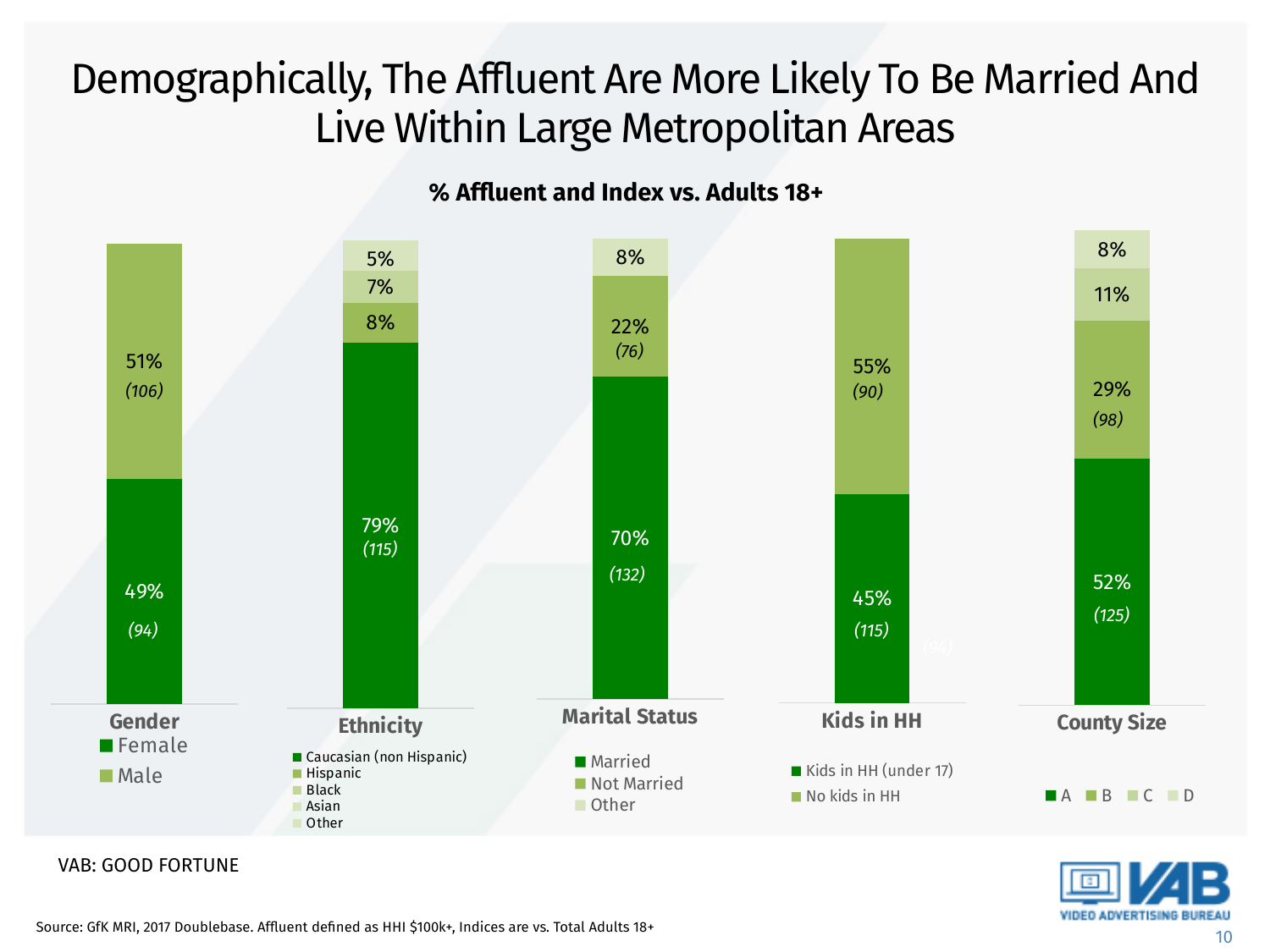

# Demographically, The Affluent Are More Likely To Be Married And Live Within Large Metropolitan Areas
% Affluent and Index vs. Adults 18+

### Chart

| Category | Caucasian (non Hispanic) | Hispanic | Black | Asian | Other |
|---|---|---|---|---|---|
| Ethnicity | 0.7869 | 0.0844 | 0.0704 | 0.0508 | 0.0141 |

### Chart

| Category | Kids in HH (under 17) | No kids in HH |
|---|---|---|
| Kids in HH | 0.45 | 0.55 |

### Chart

| Category | Married | Not Married | Other |
|---|---|---|---|
| Marital Status | 0.7 | 0.22 | 0.08 |

### Chart

| Category | Female | Male |
|---|---|---|
| Gender | 0.49 | 0.51 |
(106)
(94)

### Chart

| Category | A | B | C | D |
|---|---|---|---|---|
| County Size | 0.52 | 0.29 | 0.11 | 0.08 |
(98)
(125)
(76)
(90)
(115)
(132)
(115)
(94)
VAB: GOOD FORTUNE
Source: GfK MRI, 2017 Doublebase. Affluent defined as HHI $100k+, Indices are vs. Total Adults 18+